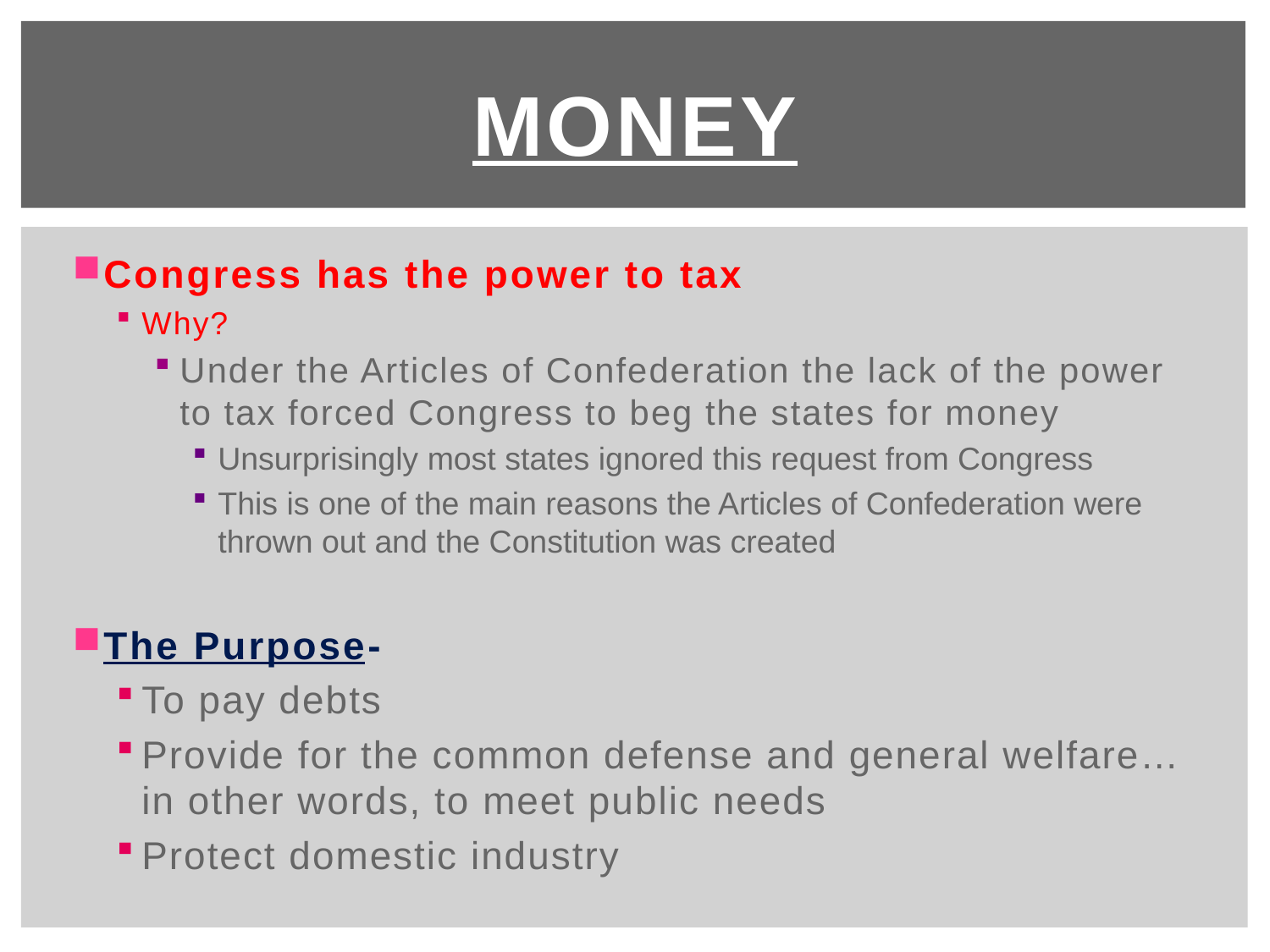

# Money
Congress has the power to tax
Why?
Under the Articles of Confederation the lack of the power to tax forced Congress to beg the states for money
Unsurprisingly most states ignored this request from Congress
This is one of the main reasons the Articles of Confederation were thrown out and the Constitution was created

The Purpose-
To pay debts
Provide for the common defense and general welfare…in other words, to meet public needs
Protect domestic industry